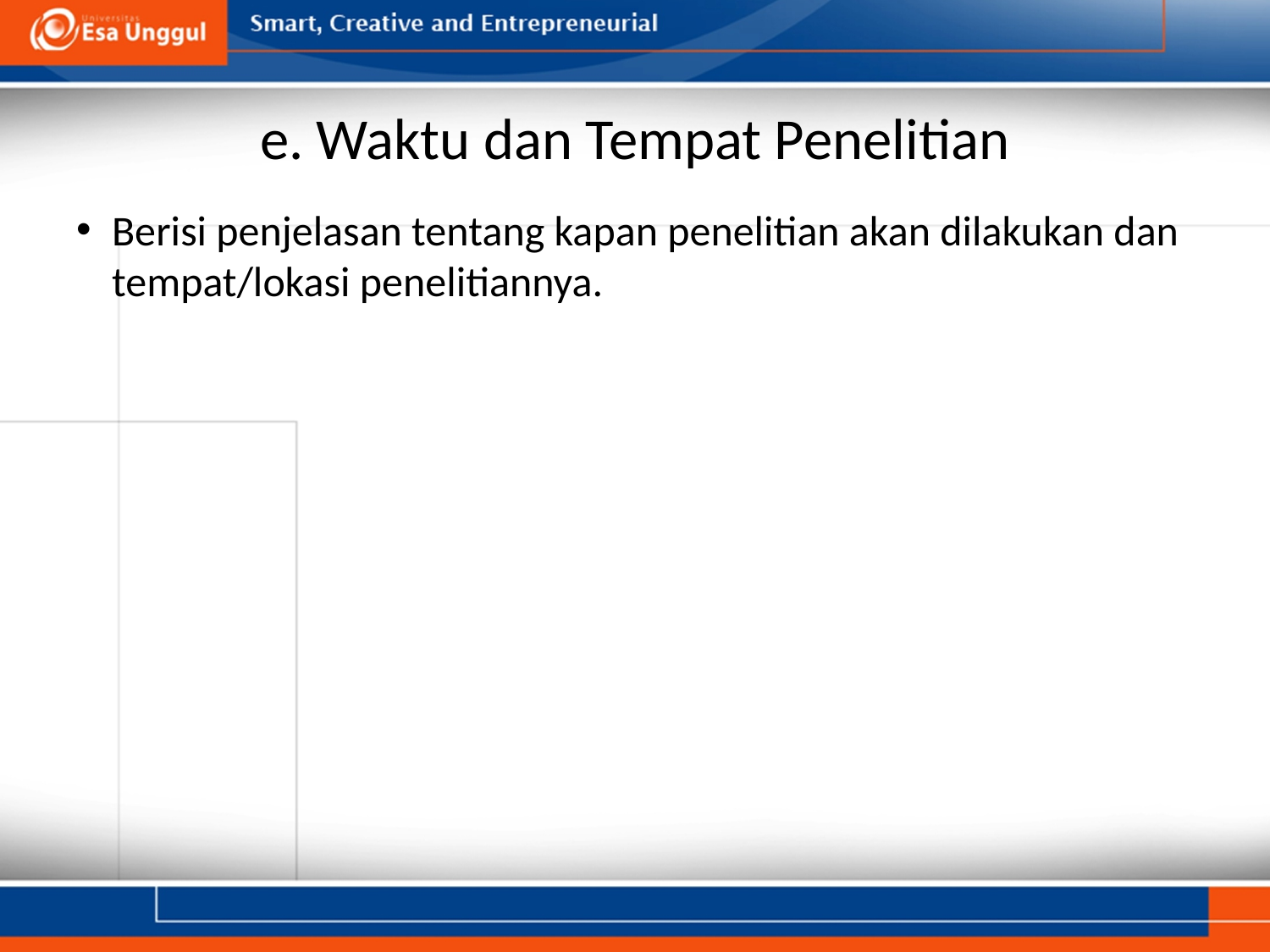

# e. Waktu dan Tempat Penelitian
Berisi penjelasan tentang kapan penelitian akan dilakukan dan tempat/lokasi penelitiannya.